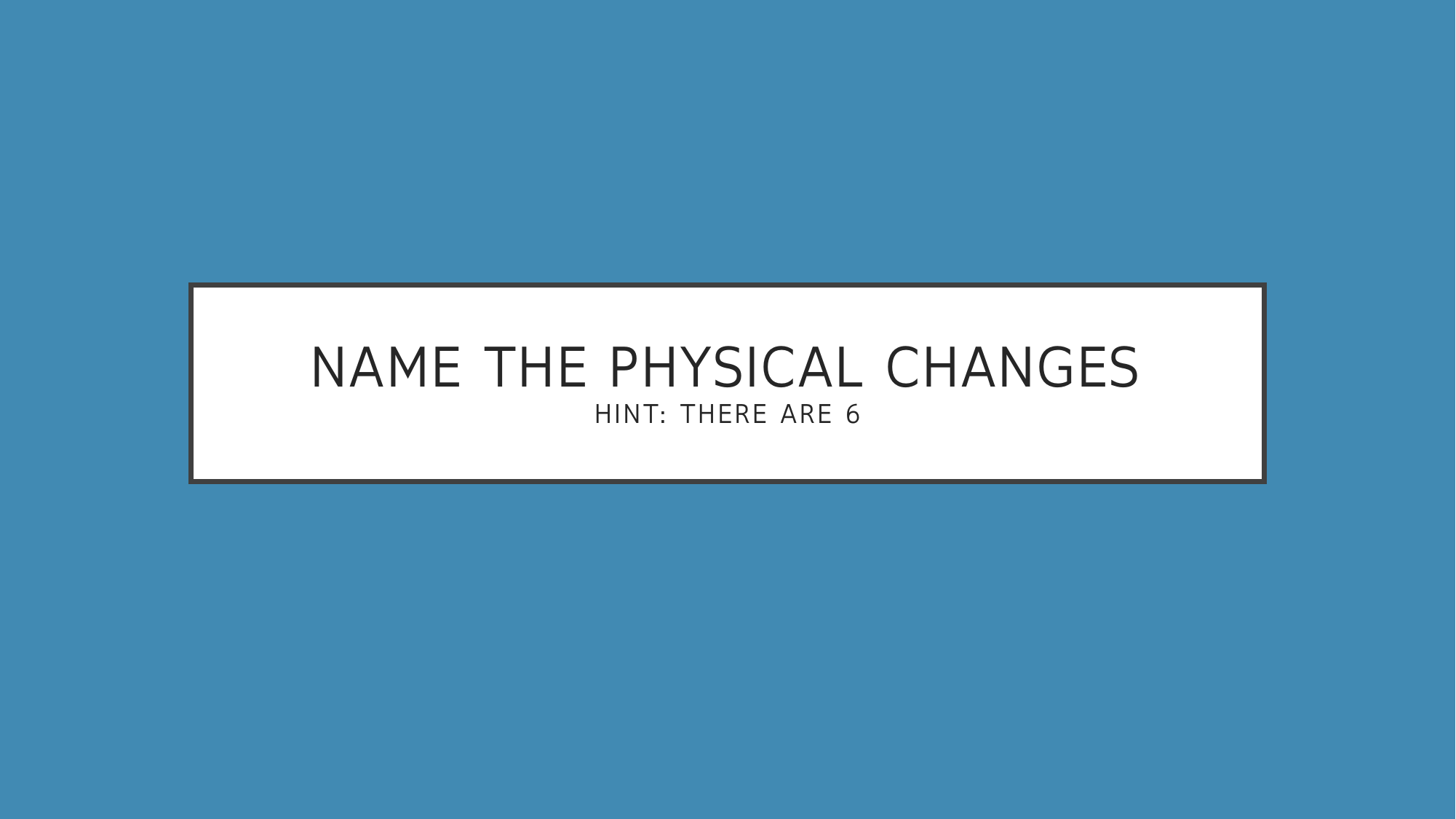

# Name the physical changes hint: there are 6